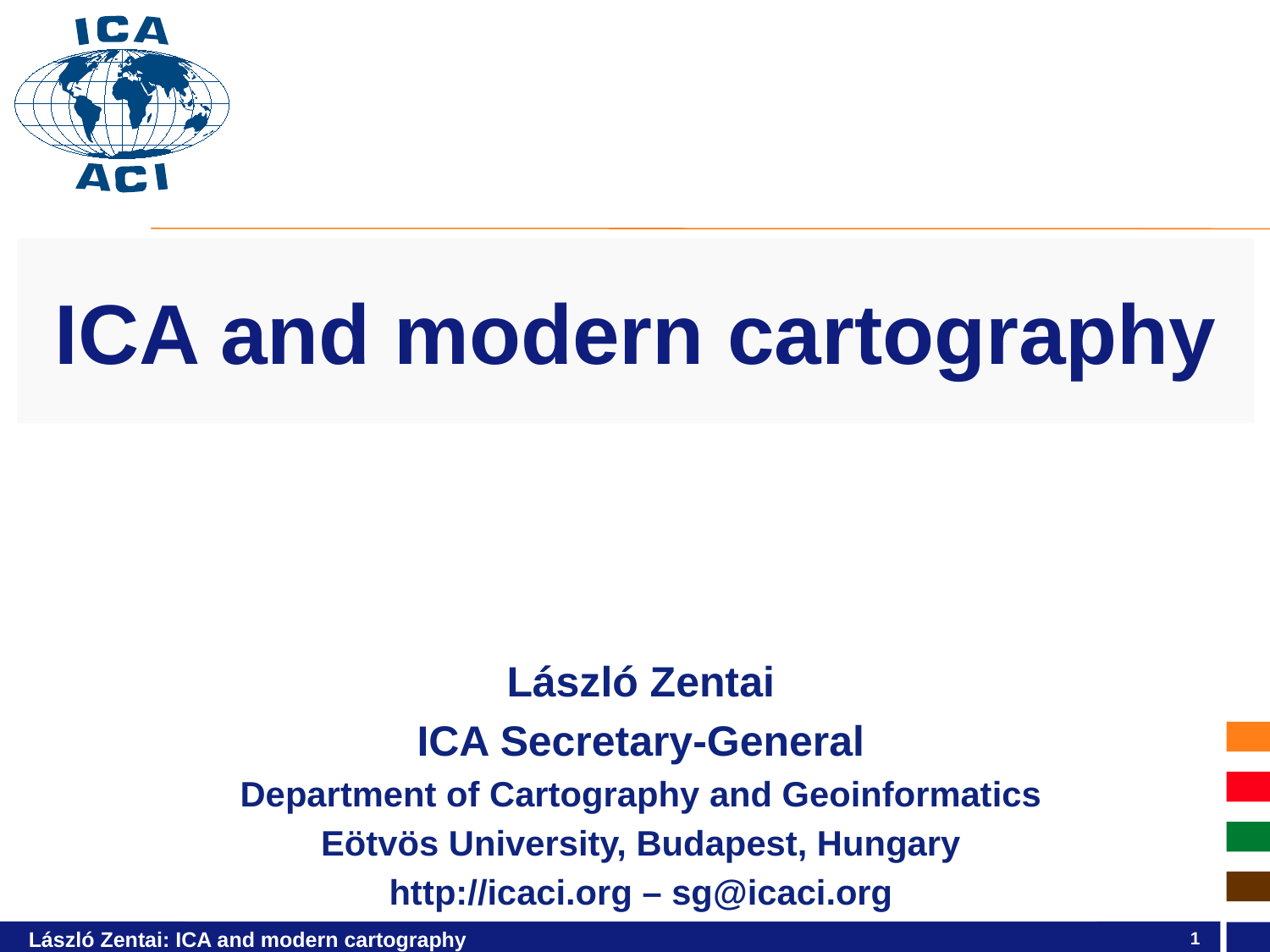

# ICA and modern cartography
László Zentai
ICA Secretary-General
Department of Cartography and Geoinformatics
Eötvös University, Budapest, Hungary
http://icaci.org – sg@icaci.org
1